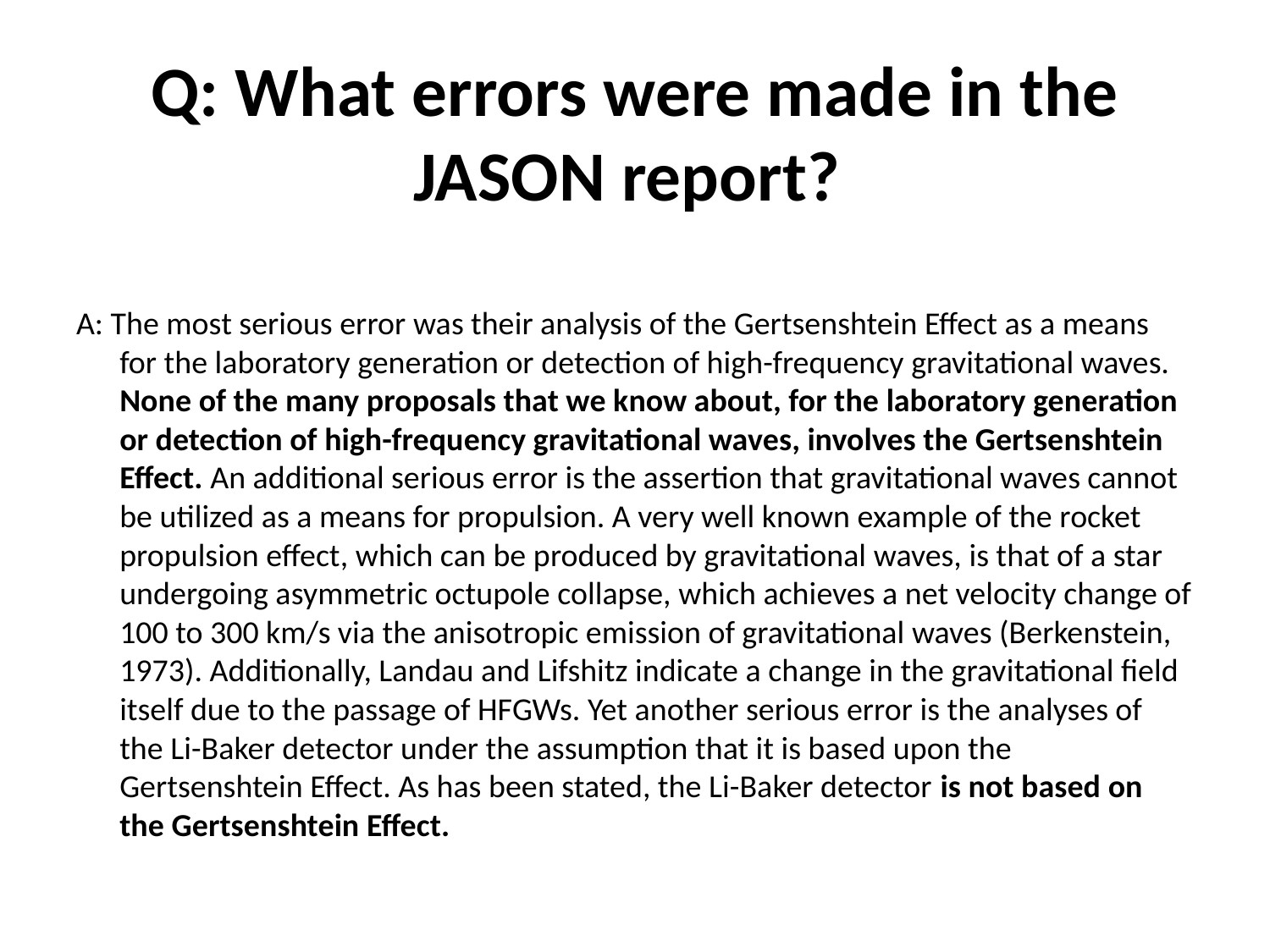

# Q: What errors were made in the JASON report?
A: The most serious error was their analysis of the Gertsenshtein Effect as a means for the laboratory generation or detection of high-frequency gravitational waves. None of the many proposals that we know about, for the laboratory generation  or detection of high-frequency gravitational waves, involves the Gertsenshtein Effect. An additional serious error is the assertion that gravitational waves cannot be utilized as a means for propulsion. A very well known example of the rocket propulsion effect, which can be produced by gravitational waves, is that of a star undergoing asymmetric octupole collapse, which achieves a net velocity change of 100 to 300 km/s via the anisotropic emission of gravitational waves (Berkenstein, 1973). Additionally, Landau and Lifshitz indicate a change in the gravitational field itself due to the passage of HFGWs. Yet another serious error is the analyses of the Li-Baker detector under the assumption that it is based upon the Gertsenshtein Effect. As has been stated, the Li-Baker detector is not based on the Gertsenshtein Effect.